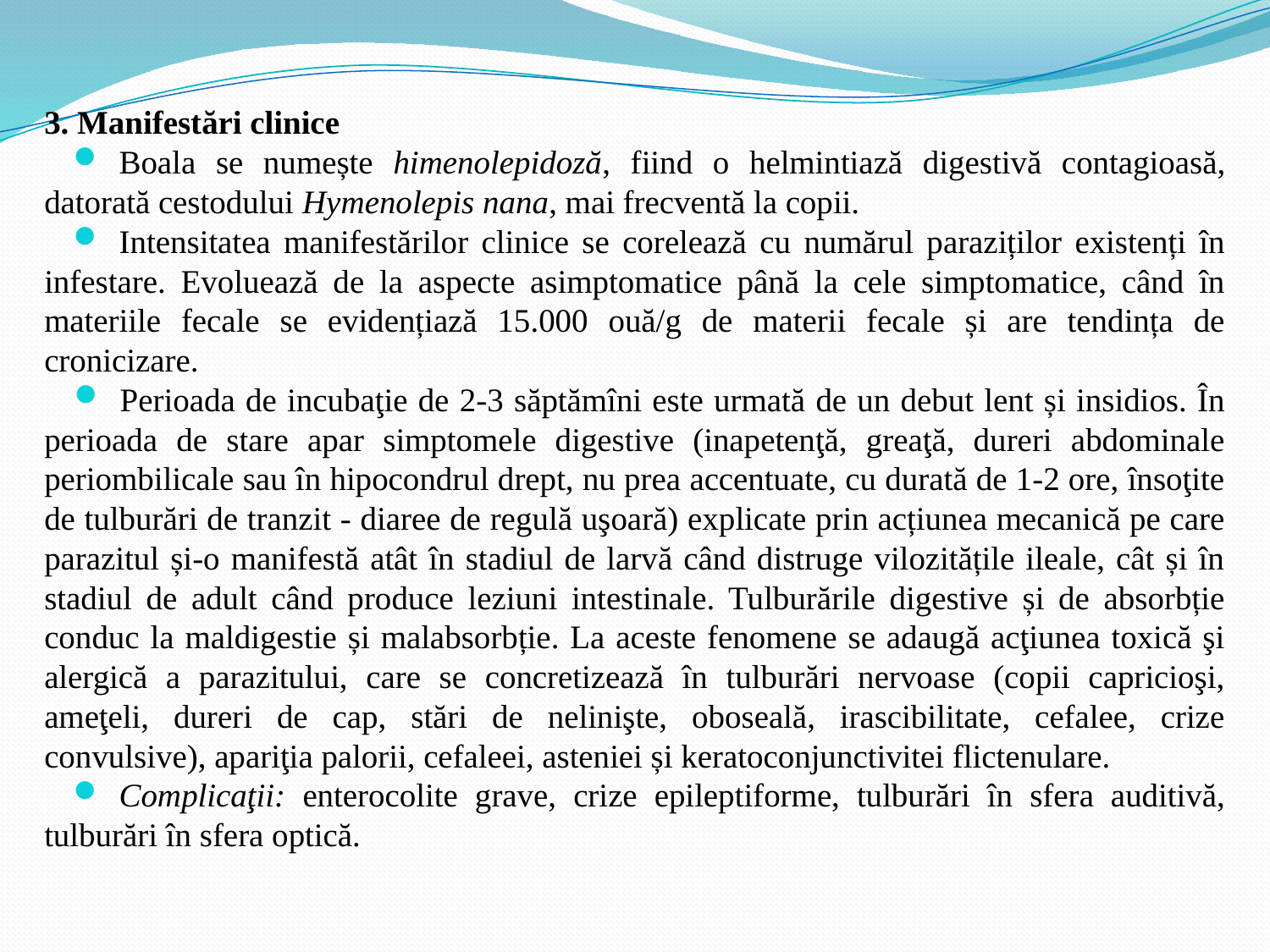

3. Manifestări clinice
Boala se numește himenolepidoză, fiind o helmintiază digestivă contagioasă, datorată cestodului Hymenolepis nana, mai frecventă la copii.
Intensitatea manifestărilor clinice se corelează cu numărul paraziților existenți în infestare. Evoluează de la aspecte asimptomatice până la cele simptomatice, când în materiile fecale se evidențiază 15.000 ouă/g de materii fecale și are tendința de cronicizare.
Perioada de incubaţie de 2-3 săptămîni este urmată de un debut lent și insidios. În perioada de stare apar simptomele digestive (inapetenţă, greaţă, dureri abdominale periombilicale sau în hipocondrul drept, nu prea accentuate, cu durată de 1-2 ore, însoţite de tulburări de tranzit - diaree de regulă uşoară) explicate prin acțiunea mecanică pe care parazitul și-o manifestă atât în stadiul de larvă când distruge vilozitățile ileale, cât și în stadiul de adult când produce leziuni intestinale. Tulburările digestive și de absorbție conduc la maldigestie și malabsorbție. La aceste fenomene se adaugă acţiunea toxică şi alergică a parazitului, care se concretizează în tulburări nervoase (copii capricioşi, ameţeli, dureri de cap, stări de nelinişte, oboseală, irascibilitate, cefalee, crize convulsive), apariţia palorii, cefaleei, asteniei și keratoconjunctivitei flictenulare.
Complicaţii: enterocolite grave, crize epileptiforme, tulburări în sfera auditivă, tulburări în sfera optică.